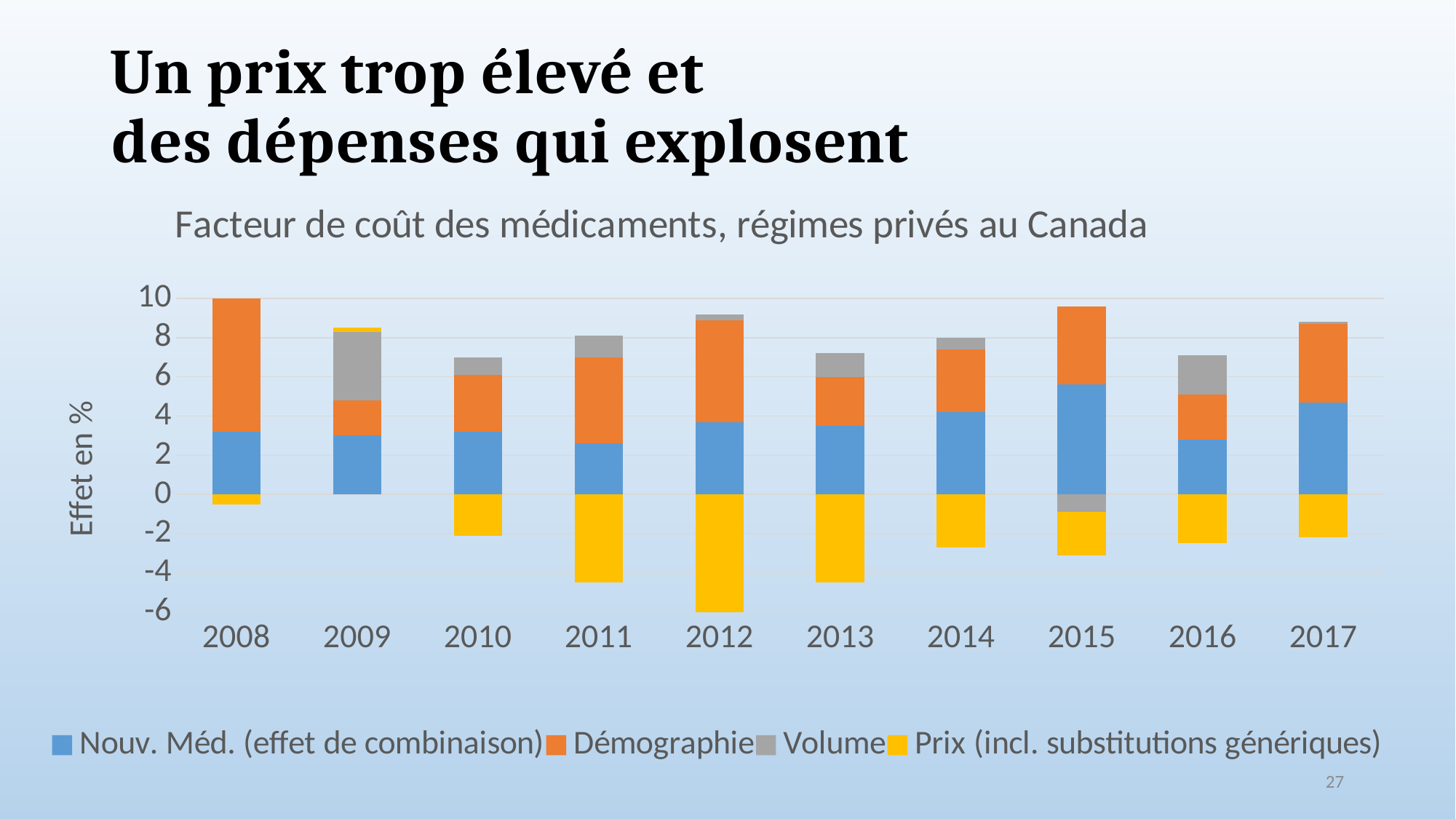

# Un prix trop élevé et des dépenses qui explosent

### Chart: Facteur de coût des médicaments, régimes privés au Canada

| Category | Nouv. Méd. (effet de combinaison) | Démographie | Volume | Prix (incl. substitutions génériques)  |
|---|---|---|---|---|
| 2008 | 3.2 | 7.3 | 0.2 | -0.5 |
| 2009 | 3.0 | 1.8 | 3.5 | 0.2 |
| 2010 | 3.2 | 2.9 | 0.9 | -2.1 |
| 2011 | 2.6 | 4.4 | 1.1 | -4.5 |
| 2012 | 3.7 | 5.2 | 0.3 | -6.0 |
| 2013 | 3.5 | 2.5 | 1.2 | -4.5 |
| 2014 | 4.2 | 3.2 | 0.6 | -2.7 |
| 2015 | 5.6 | 4.0 | -0.9 | -2.2 |
| 2016 | 2.8000000000000003 | 2.3 | 2.0 | -2.5 |
| 2017 | 4.7 | 4.0 | 0.1 | -2.2 |
27